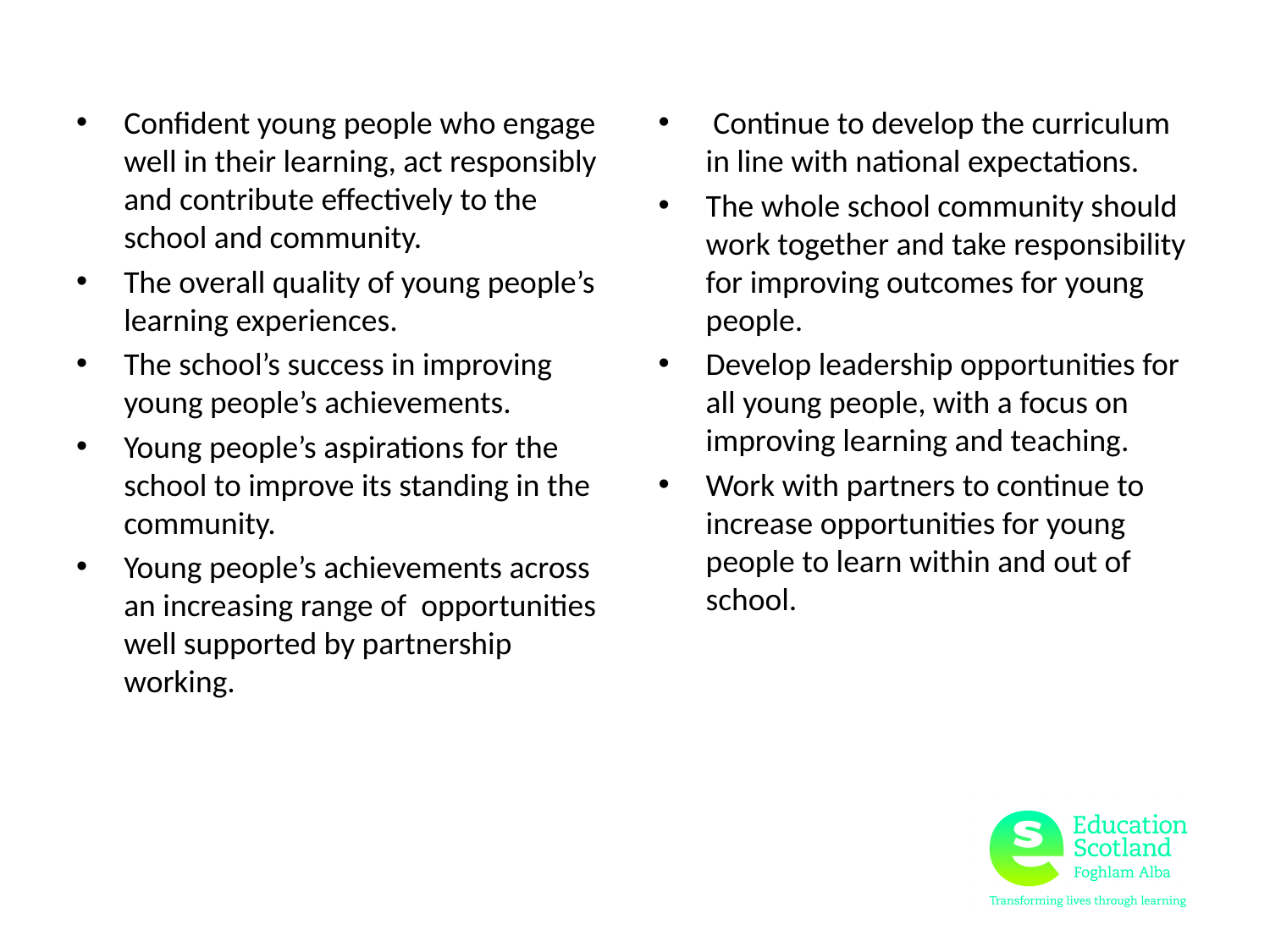

Confident young people who engage well in their learning, act responsibly and contribute effectively to the school and community.
The overall quality of young people’s learning experiences.
The school’s success in improving young people’s achievements.
Young people’s aspirations for the school to improve its standing in the community.
Young people’s achievements across an increasing range of  opportunities well supported by partnership working.

 Continue to develop the curriculum in line with national expectations.
The whole school community should work together and take responsibility for improving outcomes for young people.
Develop leadership opportunities for all young people, with a focus on improving learning and teaching.
Work with partners to continue to increase opportunities for young people to learn within and out of school.